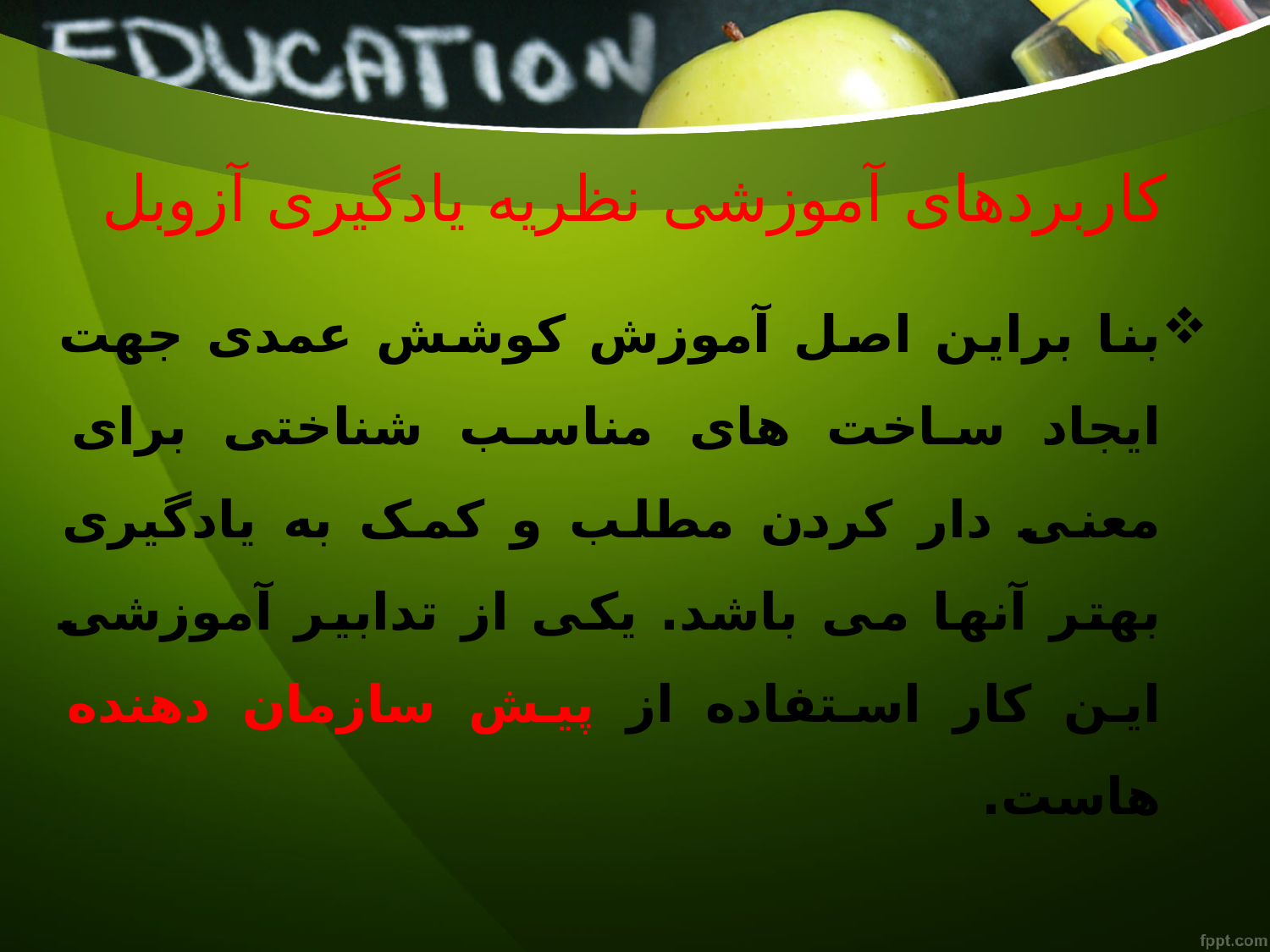

# کاربردهای آموزشی نظریه یادگیری آزوبل
بنا براین اصل آموزش کوشش عمدی جهت ایجاد ساخت های مناسب شناختی برای معنی دار کردن مطلب و کمک به یادگیری بهتر آنها می باشد. یکی از تدابیر آموزشی این کار استفاده از پیش سازمان دهنده هاست.